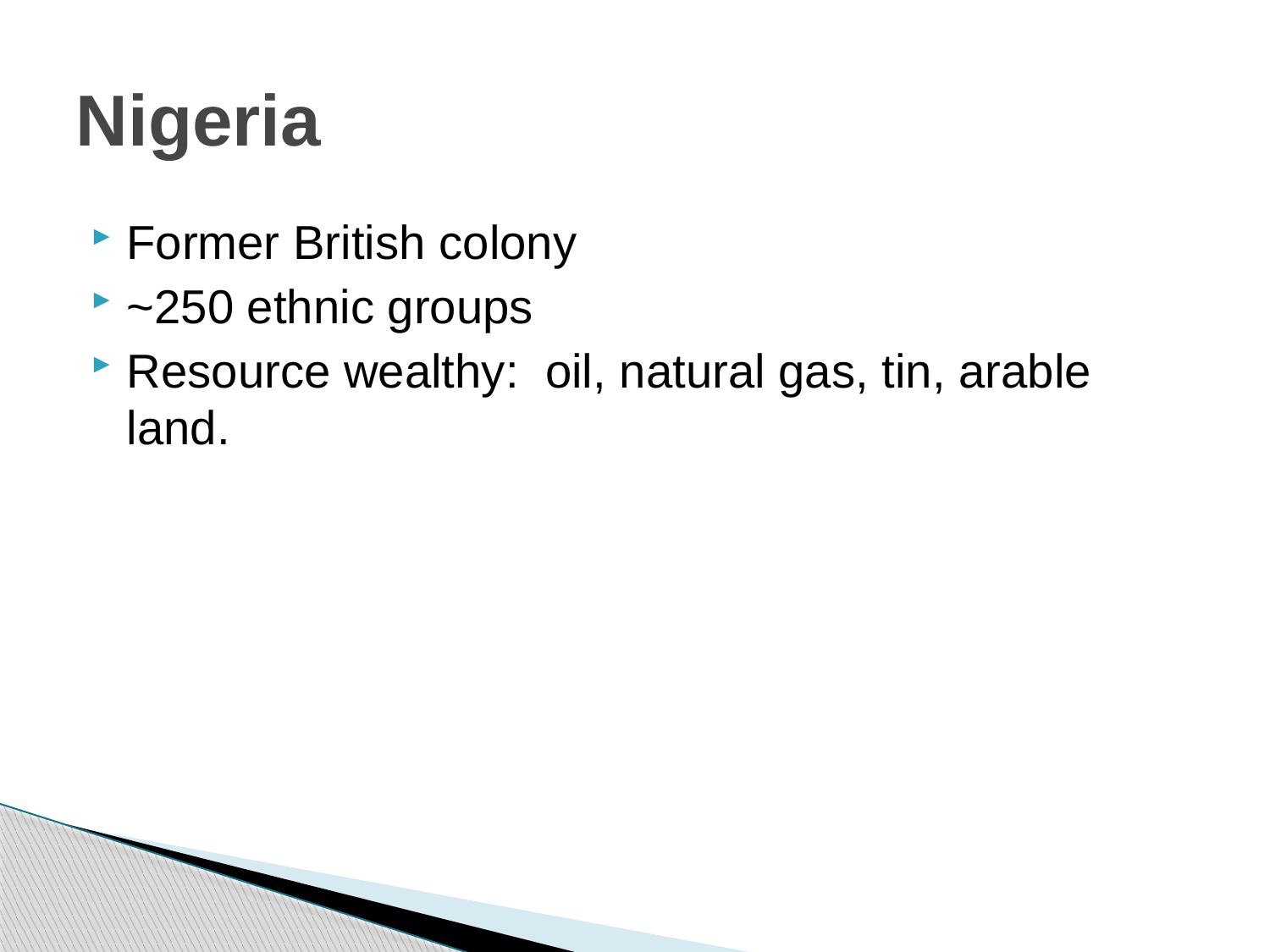

# Nigeria
Former British colony
~250 ethnic groups
Resource wealthy:  oil, natural gas, tin, arable land.